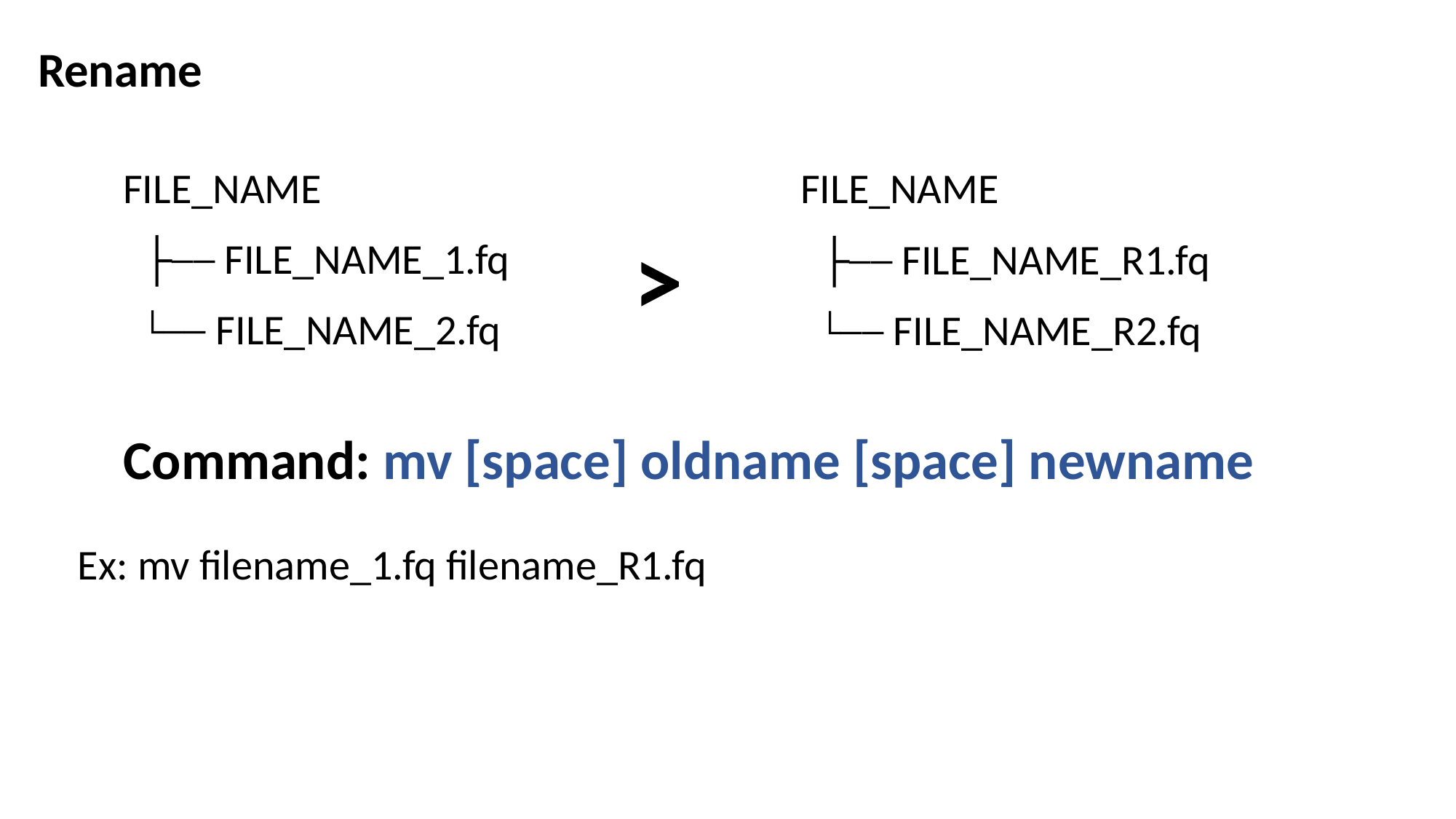

Rename
FILE_NAME
  ├── FILE_NAME_1.fq
  └── FILE_NAME_2.fq
FILE_NAME
  ├── FILE_NAME_R1.fq
  └── FILE_NAME_R2.fq
>
Command: mv [space] oldname [space] newname
Ex: mv filename_1.fq filename_R1.fq